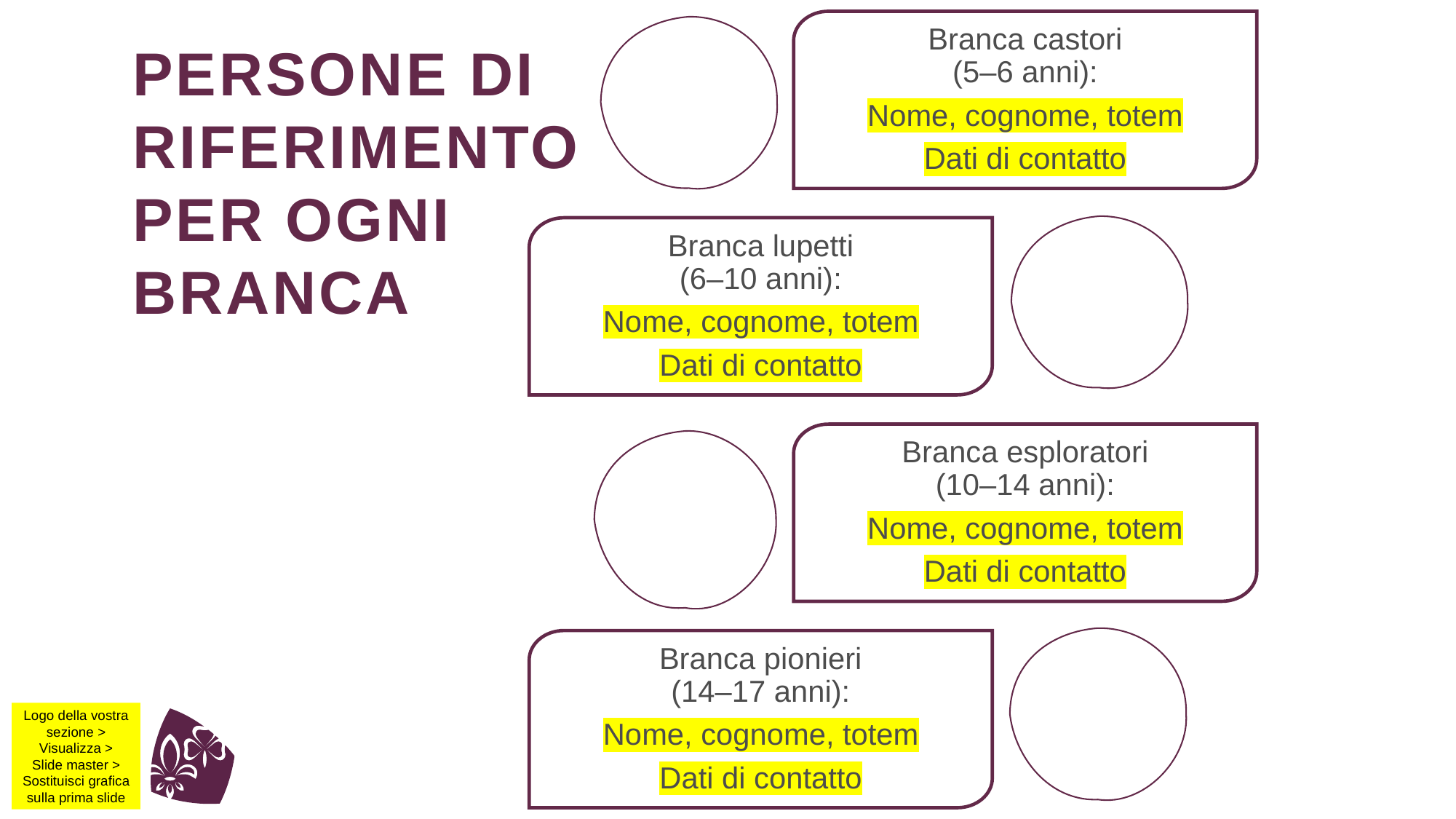

Branca castori
(5–6 anni):
Nome, cognome, totem
Dati di contatto

PERSONE DI RIFERIMENTO PER OGNI BRANCA

Branca lupetti
(6–10 anni):
Nome, cognome, totem
Dati di contatto

Branca esploratori
(10–14 anni):
Nome, cognome, totem
Dati di contatto

offen für alle

Branca pionieri
(14–17 anni):
Nome, cognome, totem
Dati di contatto